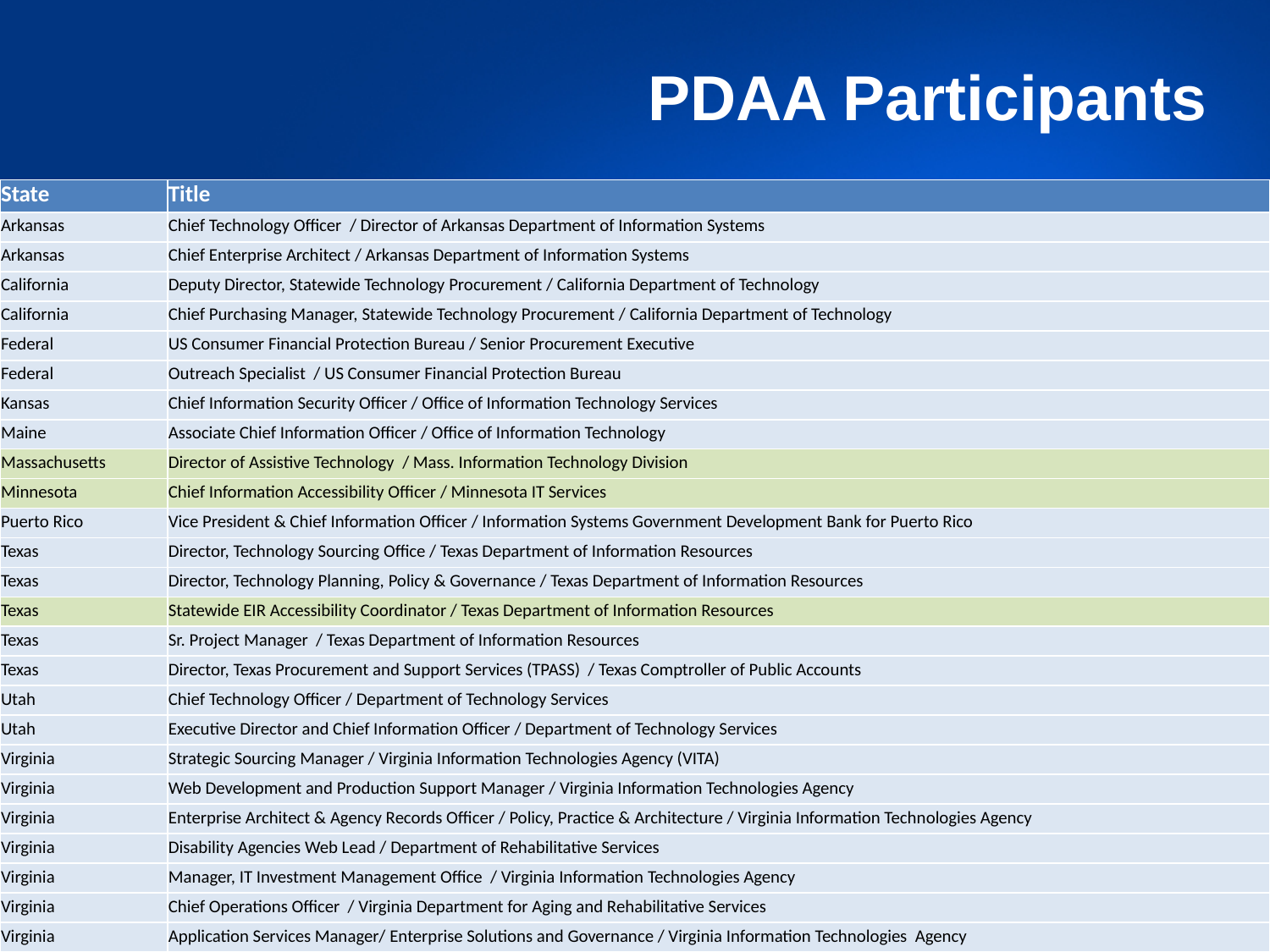

PDAA Participants
| State | Title |
| --- | --- |
| Arkansas | Chief Technology Officer / Director of Arkansas Department of Information Systems |
| Arkansas | Chief Enterprise Architect / Arkansas Department of Information Systems |
| California | Deputy Director, Statewide Technology Procurement / California Department of Technology |
| California | Chief Purchasing Manager, Statewide Technology Procurement / California Department of Technology |
| Federal | US Consumer Financial Protection Bureau / Senior Procurement Executive |
| Federal | Outreach Specialist / US Consumer Financial Protection Bureau |
| Kansas | Chief Information Security Officer / Office of Information Technology Services |
| Maine | Associate Chief Information Officer / Office of Information Technology |
| Massachusetts | Director of Assistive Technology / Mass. Information Technology Division |
| Minnesota | Chief Information Accessibility Officer / Minnesota IT Services |
| Puerto Rico | Vice President & Chief Information Officer / Information Systems Government Development Bank for Puerto Rico |
| Texas | Director, Technology Sourcing Office / Texas Department of Information Resources |
| Texas | Director, Technology Planning, Policy & Governance / Texas Department of Information Resources |
| Texas | Statewide EIR Accessibility Coordinator / Texas Department of Information Resources |
| Texas | Sr. Project Manager / Texas Department of Information Resources |
| Texas | Director, Texas Procurement and Support Services (TPASS) / Texas Comptroller of Public Accounts |
| Utah | Chief Technology Officer / Department of Technology Services |
| Utah | Executive Director and Chief Information Officer / Department of Technology Services |
| Virginia | Strategic Sourcing Manager / Virginia Information Technologies Agency (VITA) |
| Virginia | Web Development and Production Support Manager / Virginia Information Technologies Agency |
| Virginia | Enterprise Architect & Agency Records Officer / Policy, Practice & Architecture / Virginia Information Technologies Agency |
| Virginia | Disability Agencies Web Lead / Department of Rehabilitative Services |
| Virginia | Manager, IT Investment Management Office / Virginia Information Technologies Agency |
| Virginia | Chief Operations Officer / Virginia Department for Aging and Rehabilitative Services |
| Virginia | Application Services Manager/ Enterprise Solutions and Governance / Virginia Information Technologies Agency |
DIR
12